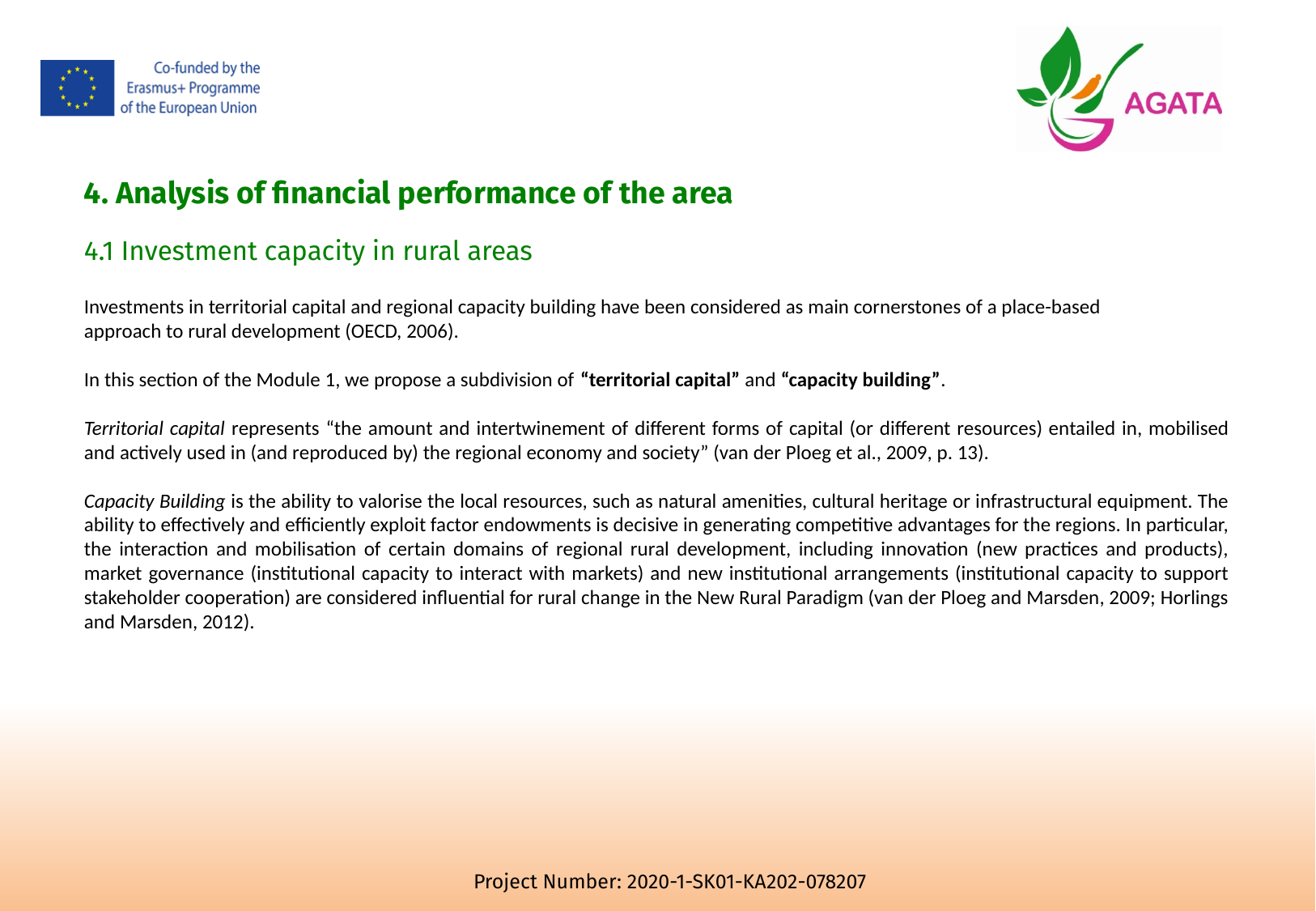

4. Analysis of financial performance of the area
4.1 Investment capacity in rural areas
Investments in territorial capital and regional capacity building have been considered as main cornerstones of a place-based
approach to rural development (OECD, 2006).

In this section of the Module 1, we propose a subdivision of “territorial capital” and “capacity building”.

Territorial capital represents “the amount and intertwinement of different forms of capital (or different resources) entailed in, mobilised and actively used in (and reproduced by) the regional economy and society” (van der Ploeg et al., 2009, p. 13).

Capacity Building is the ability to valorise the local resources, such as natural amenities, cultural heritage or infrastructural equipment. The ability to effectively and efficiently exploit factor endowments is decisive in generating competitive advantages for the regions. In particular, the interaction and mobilisation of certain domains of regional rural development, including innovation (new practices and products), market governance (institutional capacity to interact with markets) and new institutional arrangements (institutional capacity to support stakeholder cooperation) are considered influential for rural change in the New Rural Paradigm (van der Ploeg and Marsden, 2009; Horlings and Marsden, 2012).